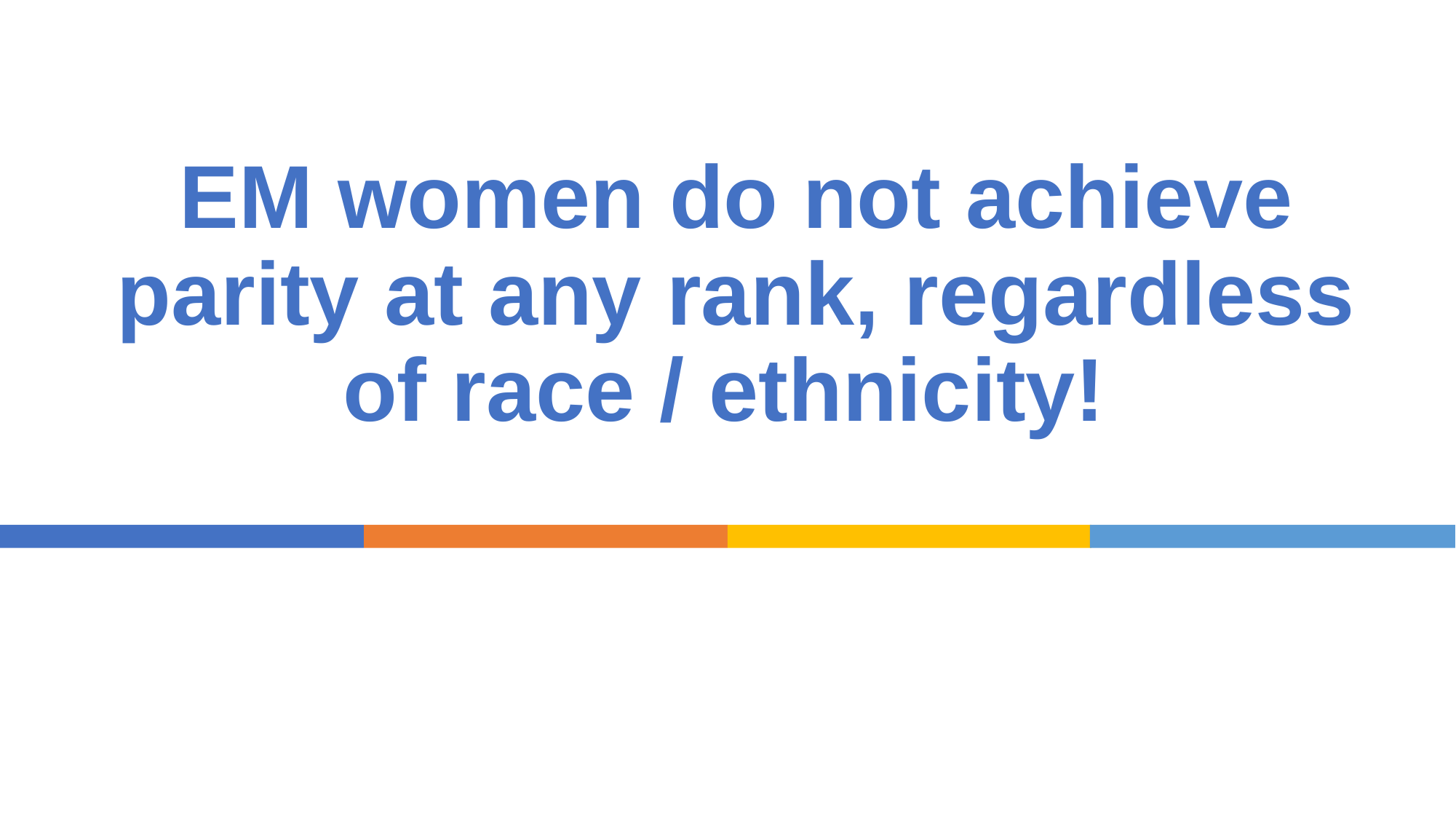

# EM women do not achieve parity at any rank, regardless of race / ethnicity!